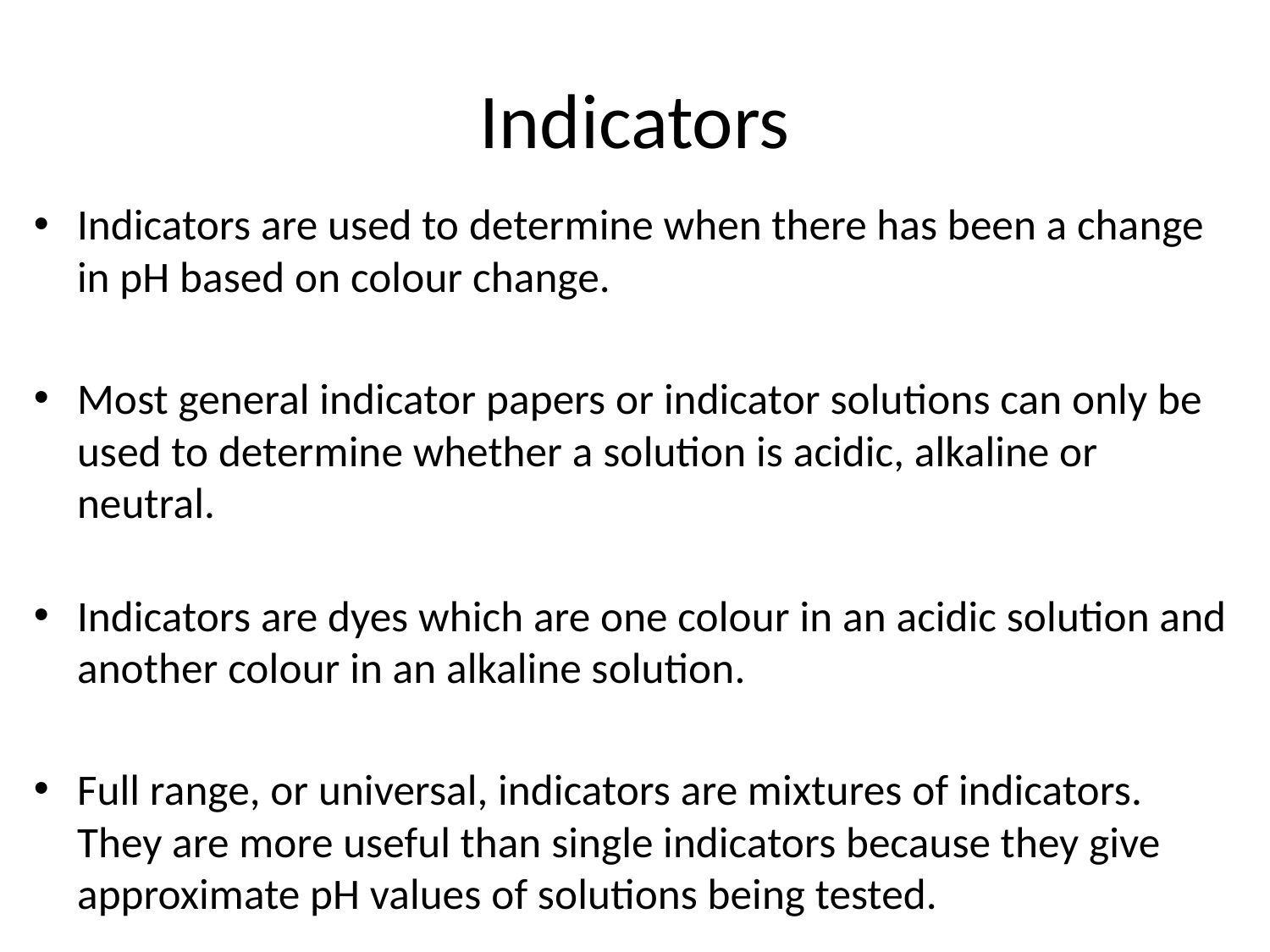

# Indicators
Indicators are used to determine when there has been a change in pH based on colour change.

Most general indicator papers or indicator solutions can only be used to determine whether a solution is acidic, alkaline or neutral.
Indicators are dyes which are one colour in an acidic solution and another colour in an alkaline solution.

Full range, or universal, indicators are mixtures of indicators.  They are more useful than single indicators because they give approximate pH values of solutions being tested.